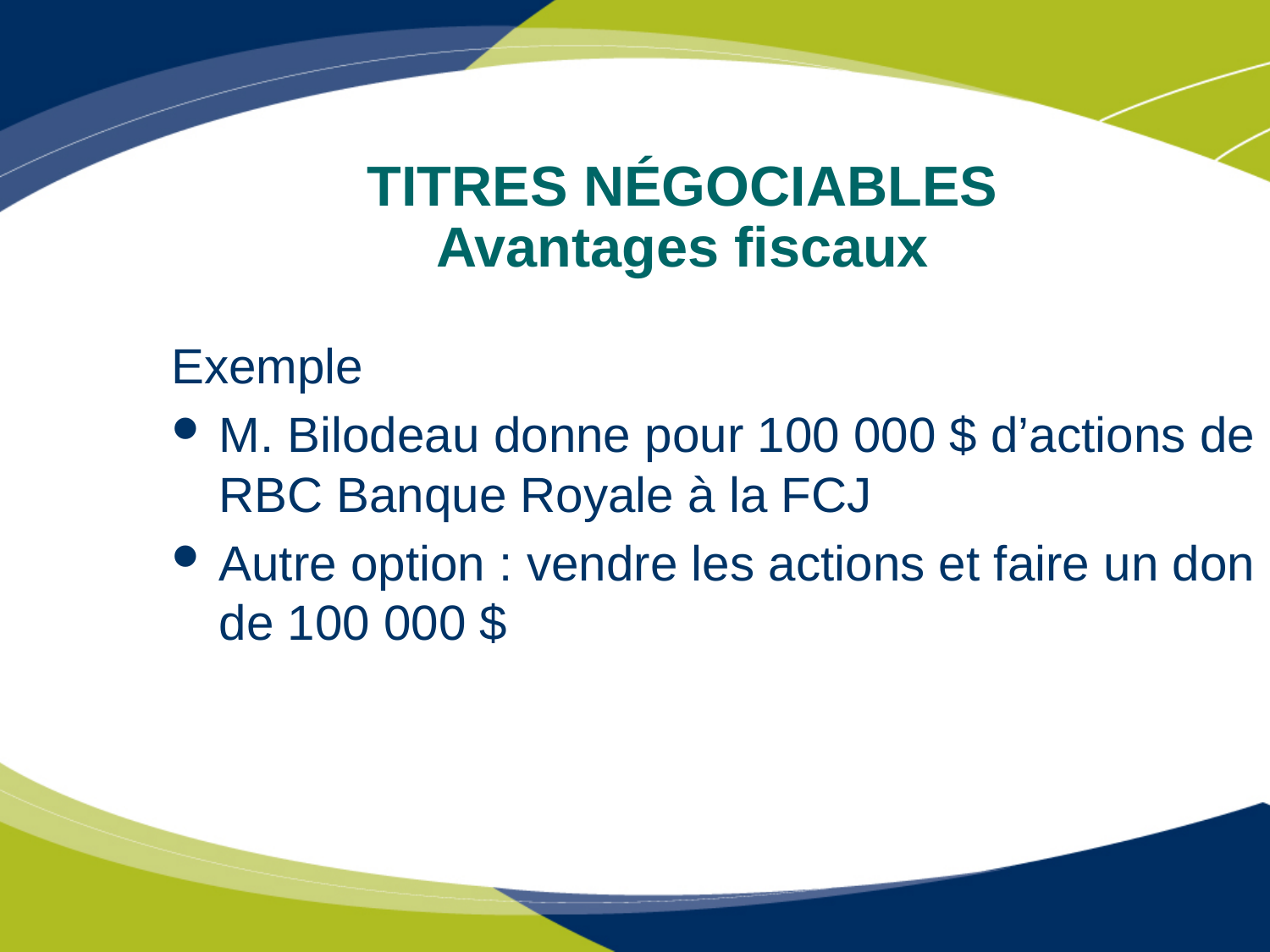

# TITRES NÉGOCIABLES Avantages fiscaux
Exemple
M. Bilodeau donne pour 100 000 $ d’actions de RBC Banque Royale à la FCJ
Autre option : vendre les actions et faire un don de 100 000 $